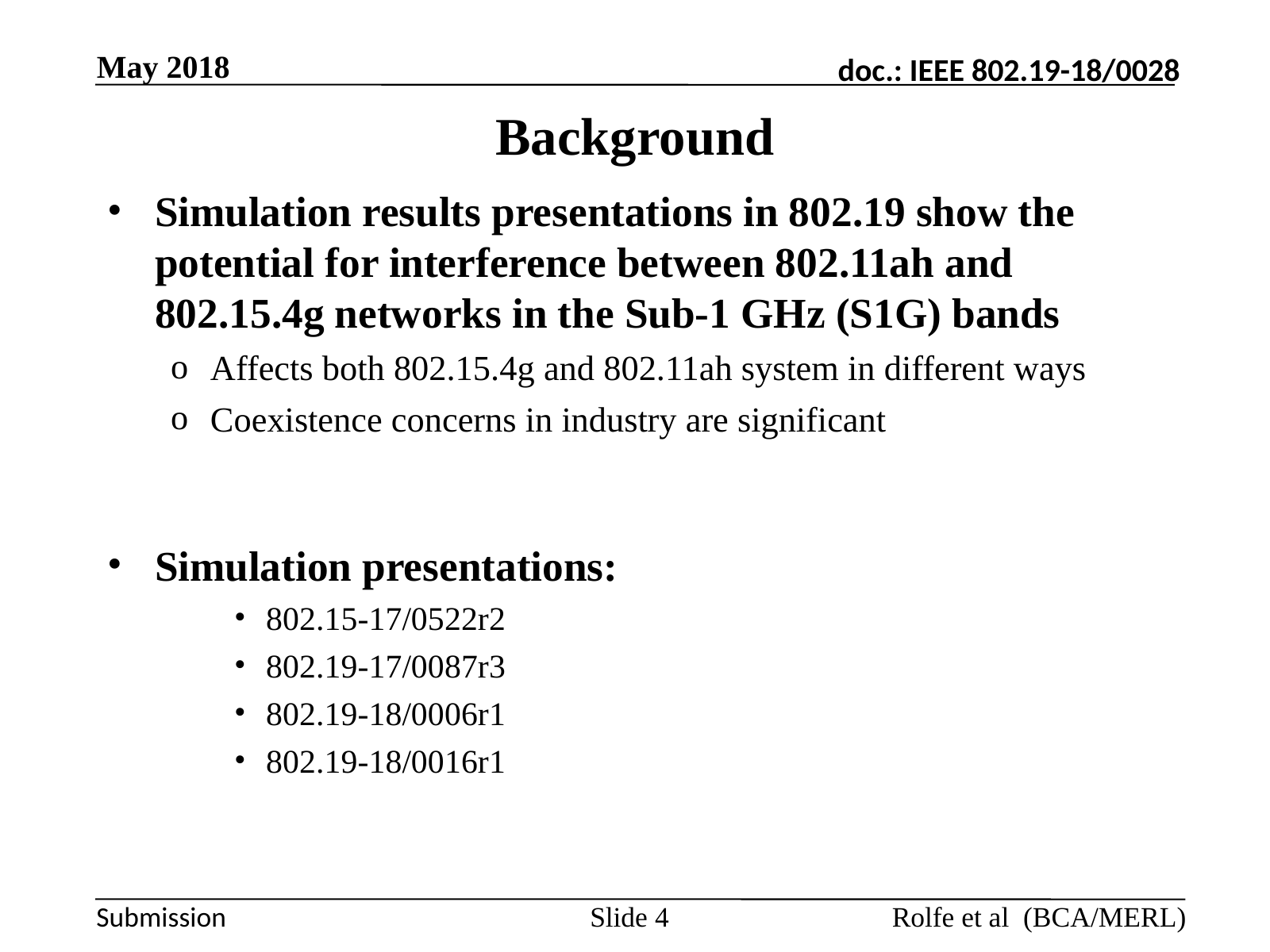

May 2018
# Background
Simulation results presentations in 802.19 show the potential for interference between 802.11ah and 802.15.4g networks in the Sub-1 GHz (S1G) bands
Affects both 802.15.4g and 802.11ah system in different ways
Coexistence concerns in industry are significant

Simulation presentations:
802.15-17/0522r2
802.19-17/0087r3
802.19-18/0006r1
802.19-18/0016r1

Rolfe et al  (BCA/MERL)
Slide 4